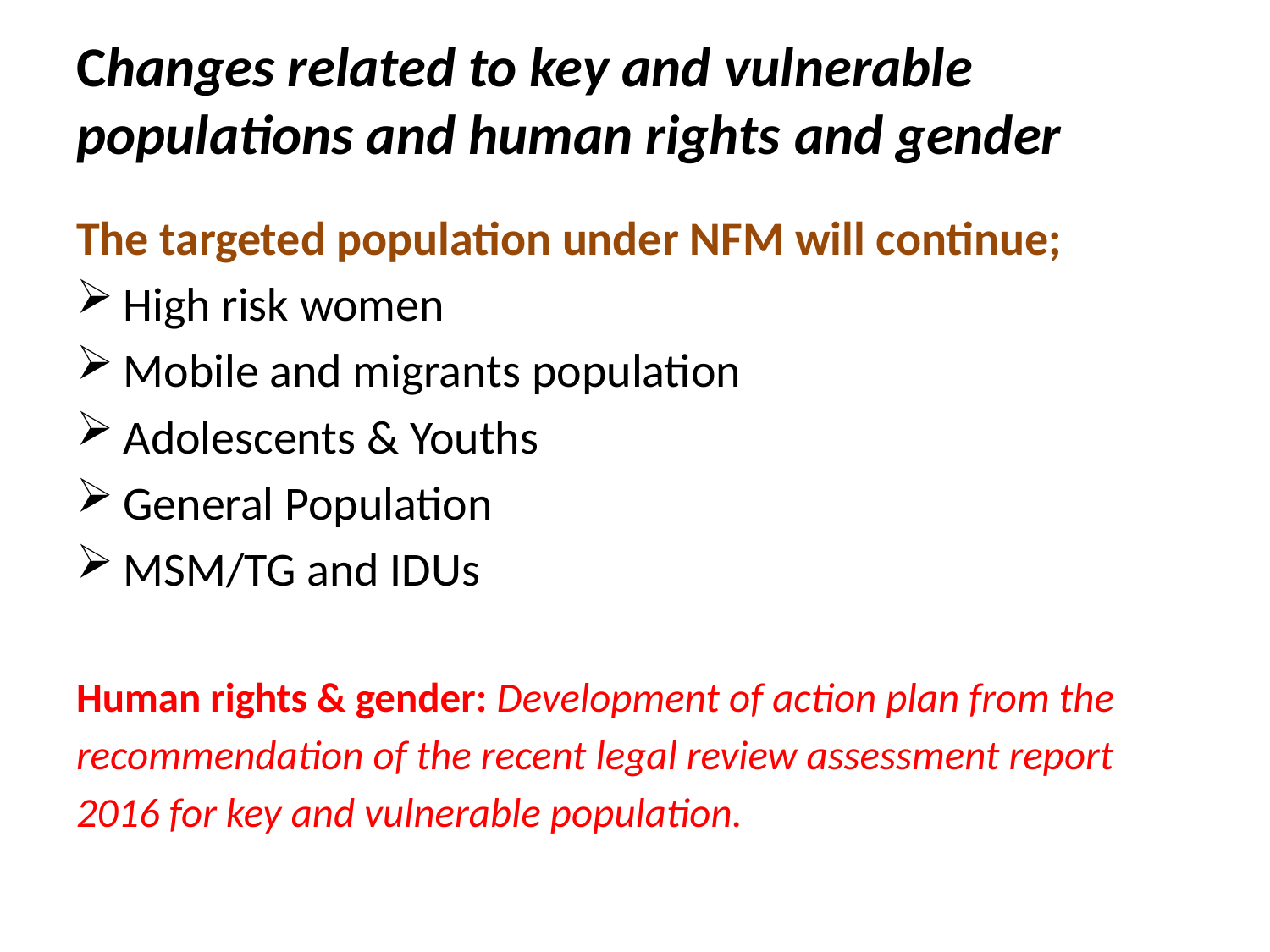

# Changes related to key and vulnerable populations and human rights and gender
The targeted population under NFM will continue;
High risk women
Mobile and migrants population
Adolescents & Youths
General Population
MSM/TG and IDUs

Human rights & gender: Development of action plan from the
recommendation of the recent legal review assessment report
2016 for key and vulnerable population.